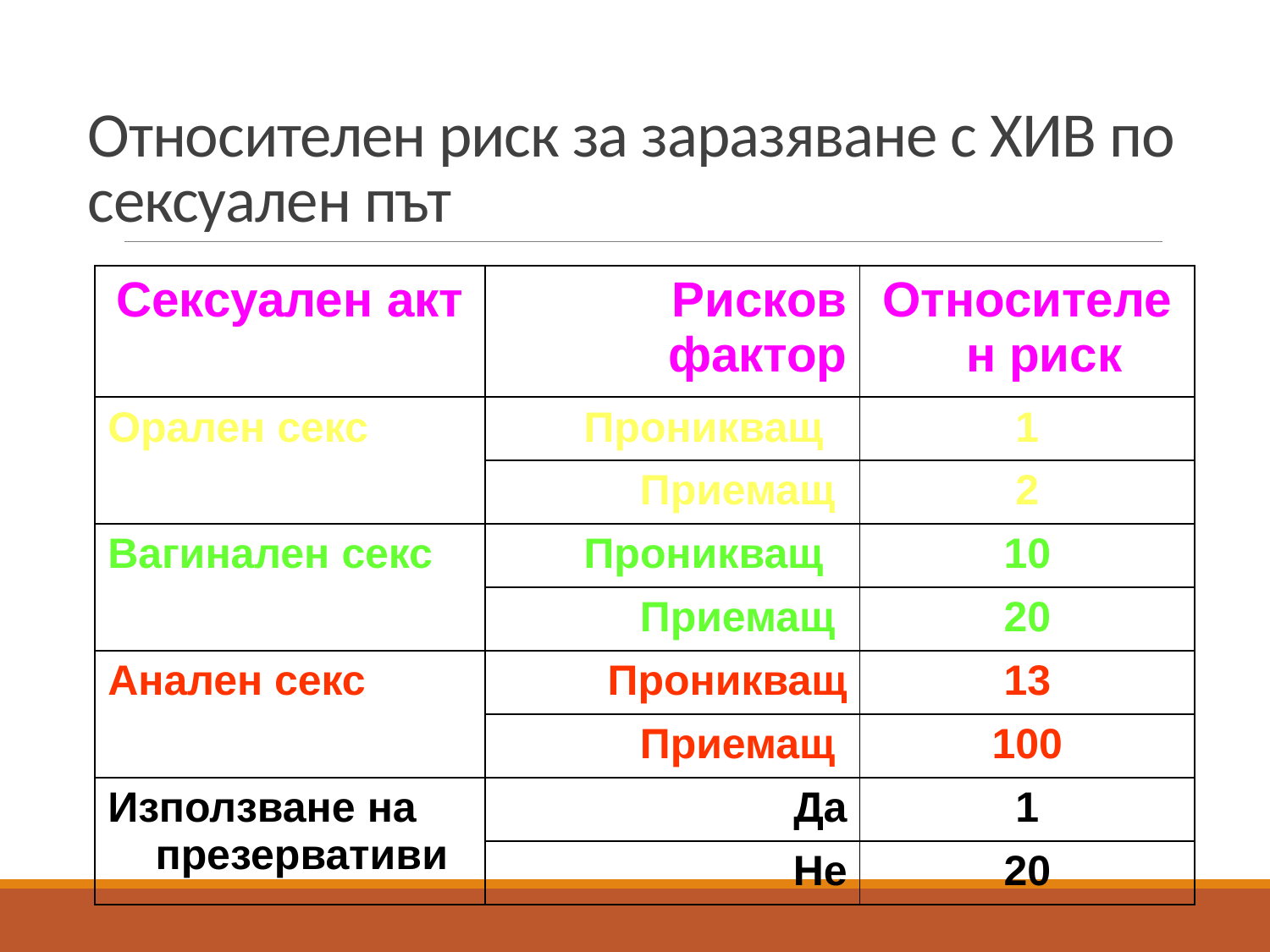

# Относителен риск за заразяване с ХИВ по сексуален път
| Сексуален акт | Рисков фактор | Относителен риск |
| --- | --- | --- |
| Орален секс | Проникващ | 1 |
|  | Приемащ | 2 |
| Вагинален секс | Проникващ | 10 |
|  | Приемащ | 20 |
| Анален секс | Проникващ | 13 |
|  | Приемащ | 100 |
| Използване на презервативи | Да | 1 |
|  | Не | 20 |